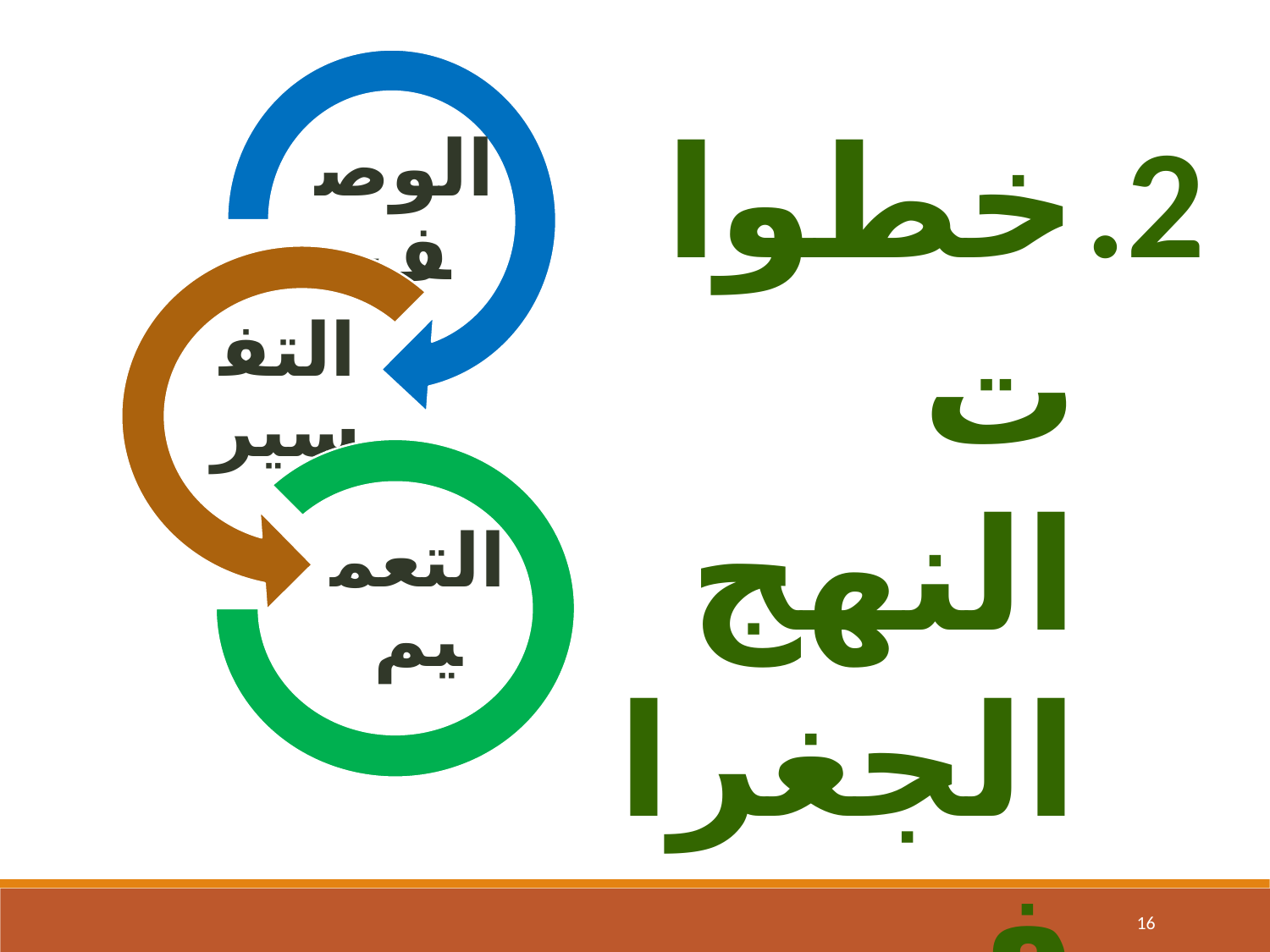

الوصف

التفسير

التعميم
خطوات النهج الجغرافي
16